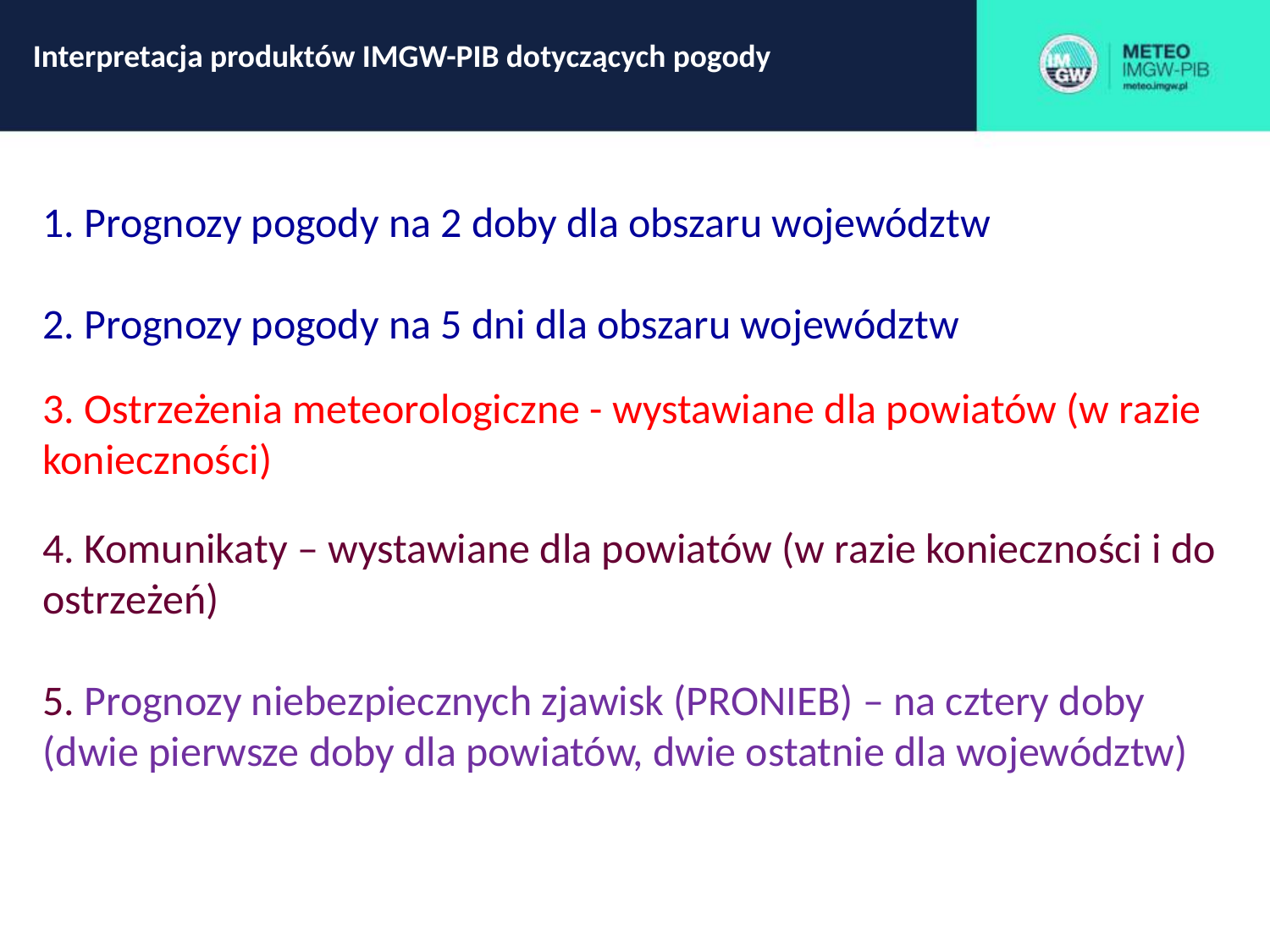

Interpretacja produktów IMGW-PIB dotyczących pogody
1. Prognozy pogody na 2 doby dla obszaru województw

2. Prognozy pogody na 5 dni dla obszaru województw

3. Ostrzeżenia meteorologiczne - wystawiane dla powiatów (w razie konieczności)

4. Komunikaty – wystawiane dla powiatów (w razie konieczności i do ostrzeżeń)

5. Prognozy niebezpiecznych zjawisk (PRONIEB) – na cztery doby (dwie pierwsze doby dla powiatów, dwie ostatnie dla województw)